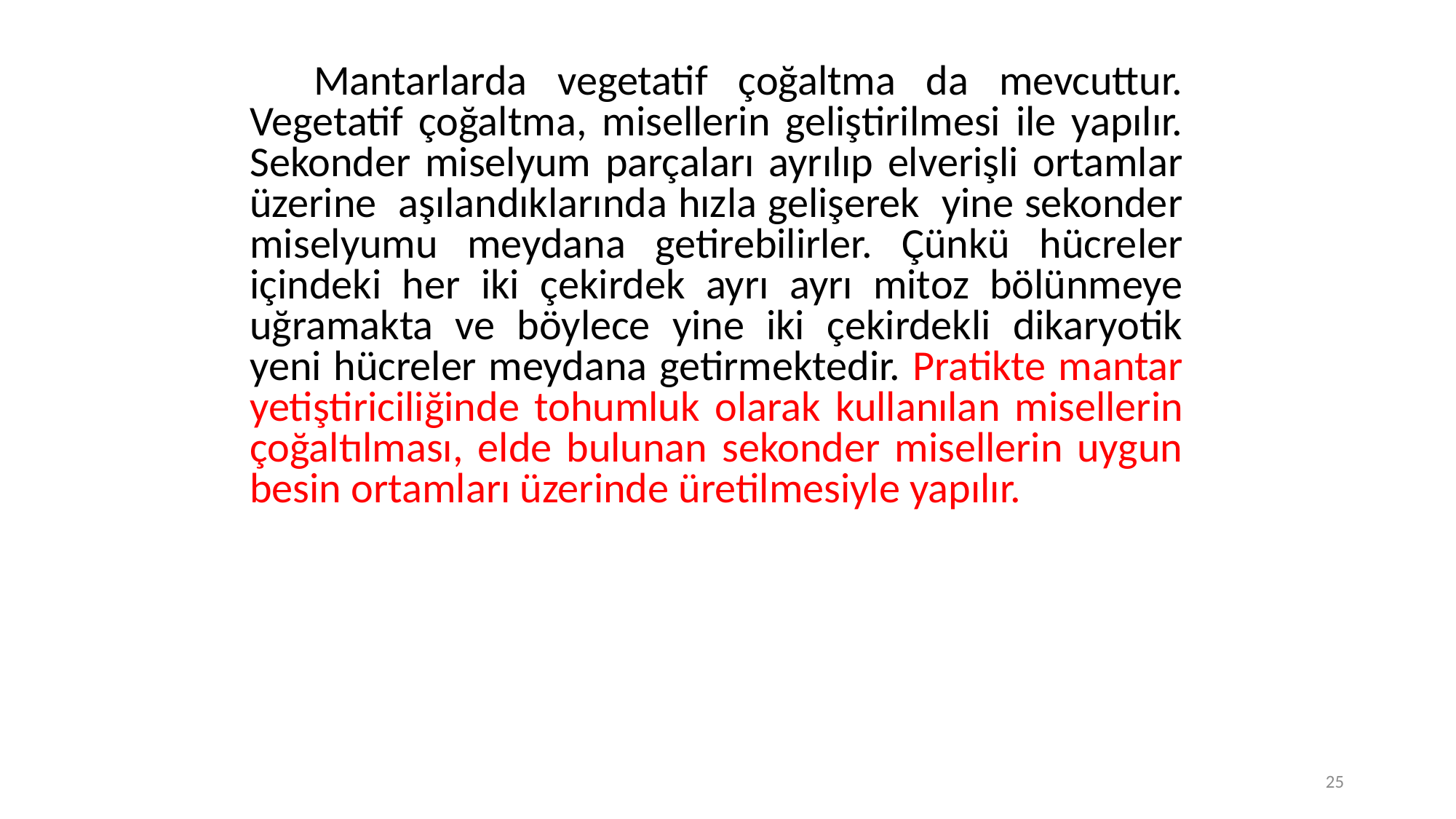

Mantarlarda vegetatif çoğaltma da mevcuttur. Vegetatif çoğaltma, misellerin geliştirilmesi ile yapılır. Sekonder miselyum parçaları ayrılıp elverişli ortamlar üzerine  aşılandıklarında hızla gelişerek  yine sekonder miselyumu meydana getirebilirler. Çünkü hücreler içindeki her iki çekirdek ayrı ayrı mitoz bölünmeye uğramakta ve böylece yine iki çekirdekli dikaryotik yeni hücreler meydana getirmektedir. Pratikte mantar yetiştiriciliğinde tohumluk olarak kullanılan misellerin çoğaltılması, elde bulunan sekonder misellerin uygun besin ortamları üzerinde üretilmesiyle yapılır.
25